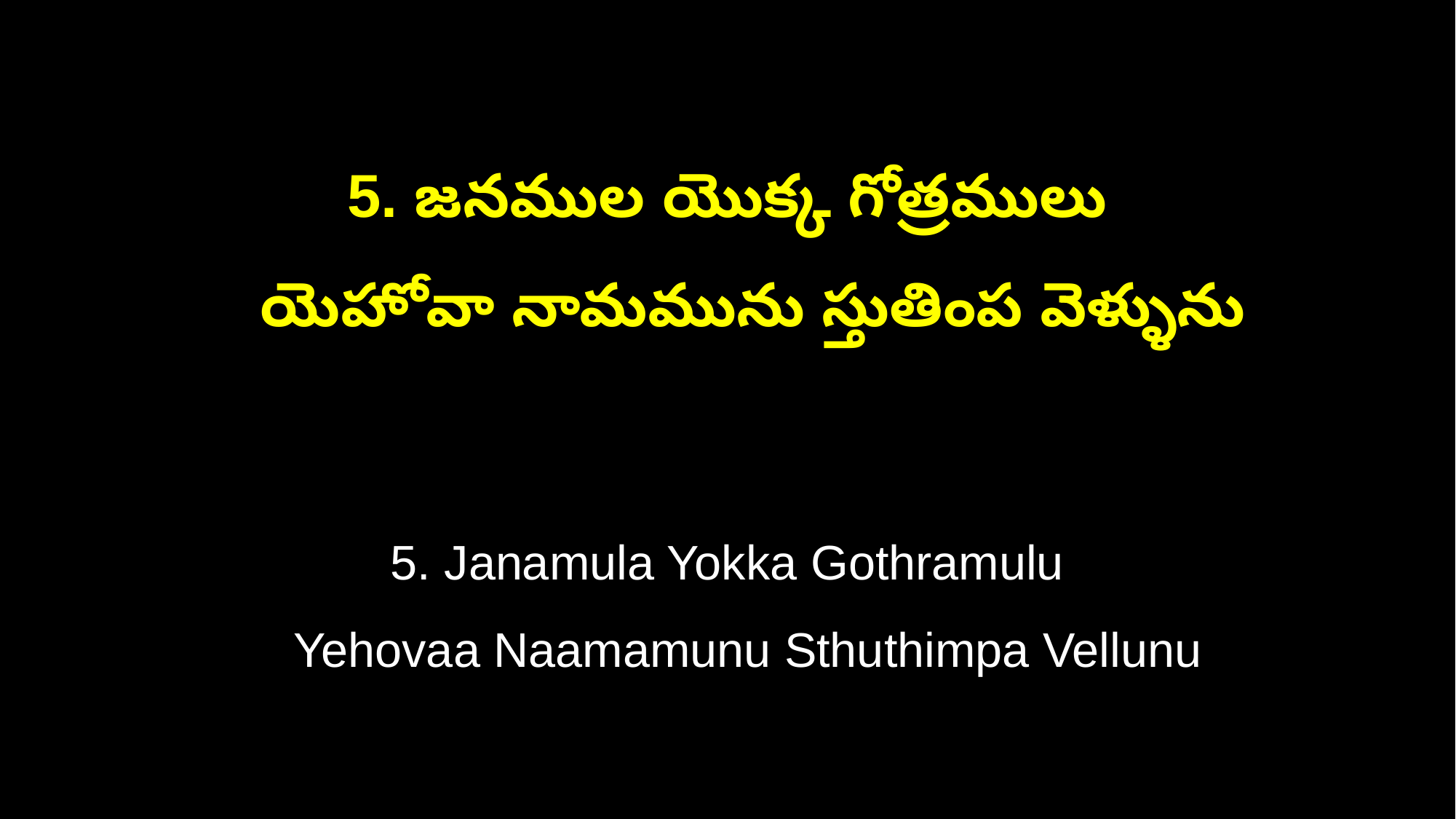

5. జనముల యొక్క గోత్రములు
   యెహోవా నామమును స్తుతింప వెళ్ళును
5. Janamula Yokka Gothramulu
   Yehovaa Naamamunu Sthuthimpa Vellunu